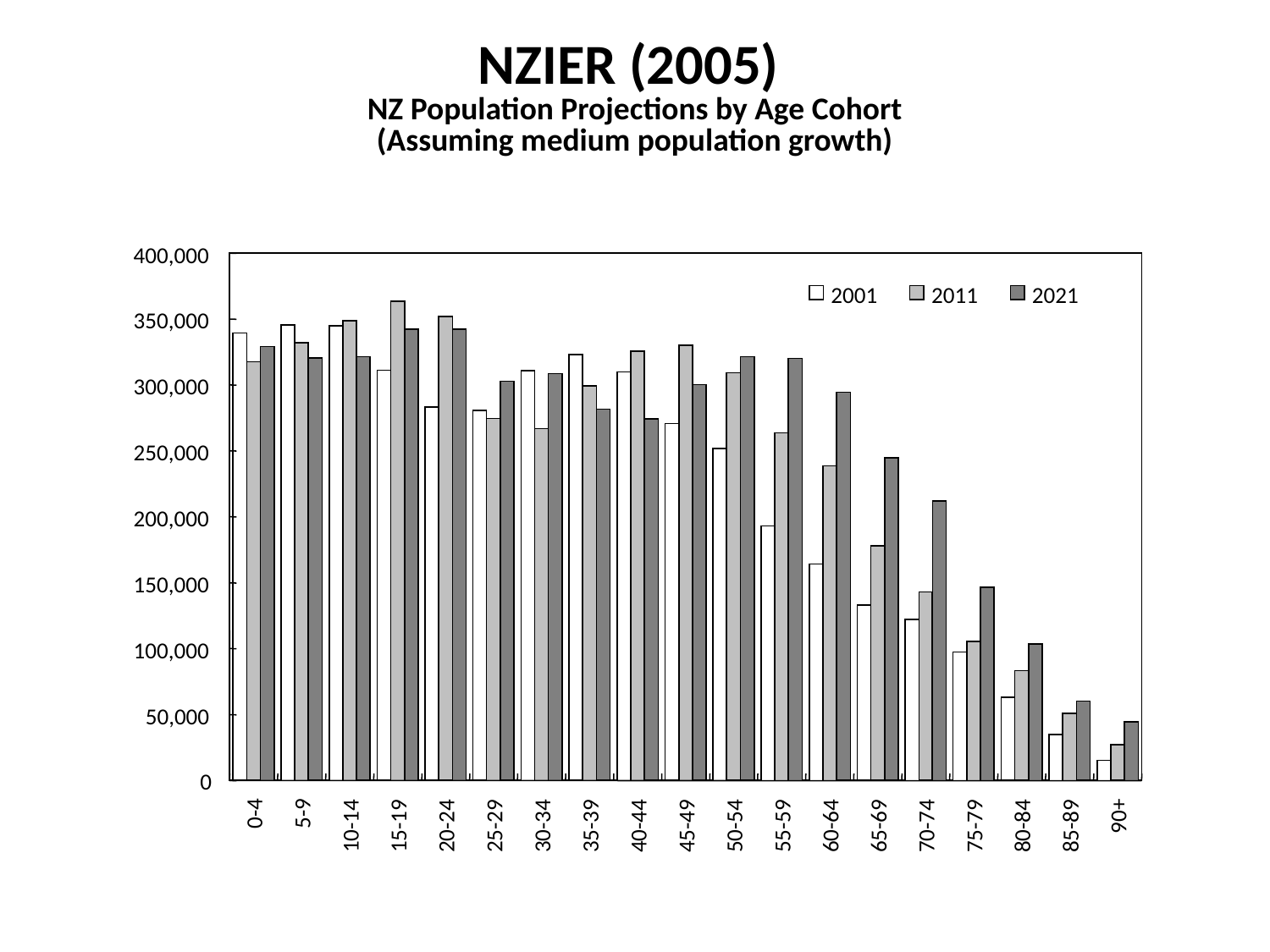

NZIER (2005)
NZ Population Projections by Age Cohort
(Assuming medium population growth)
400,000

2001
2011
2021

350,000

300,000

250,000

200,000

150,000

100,000

50,000

0

0-4
5-9
90+
10-14
15-19
20-24
25-29
30-34
35-39
40-44
45-49
50-54
55-59
60-64
65-69
70-74
75-79
80-84
85-89